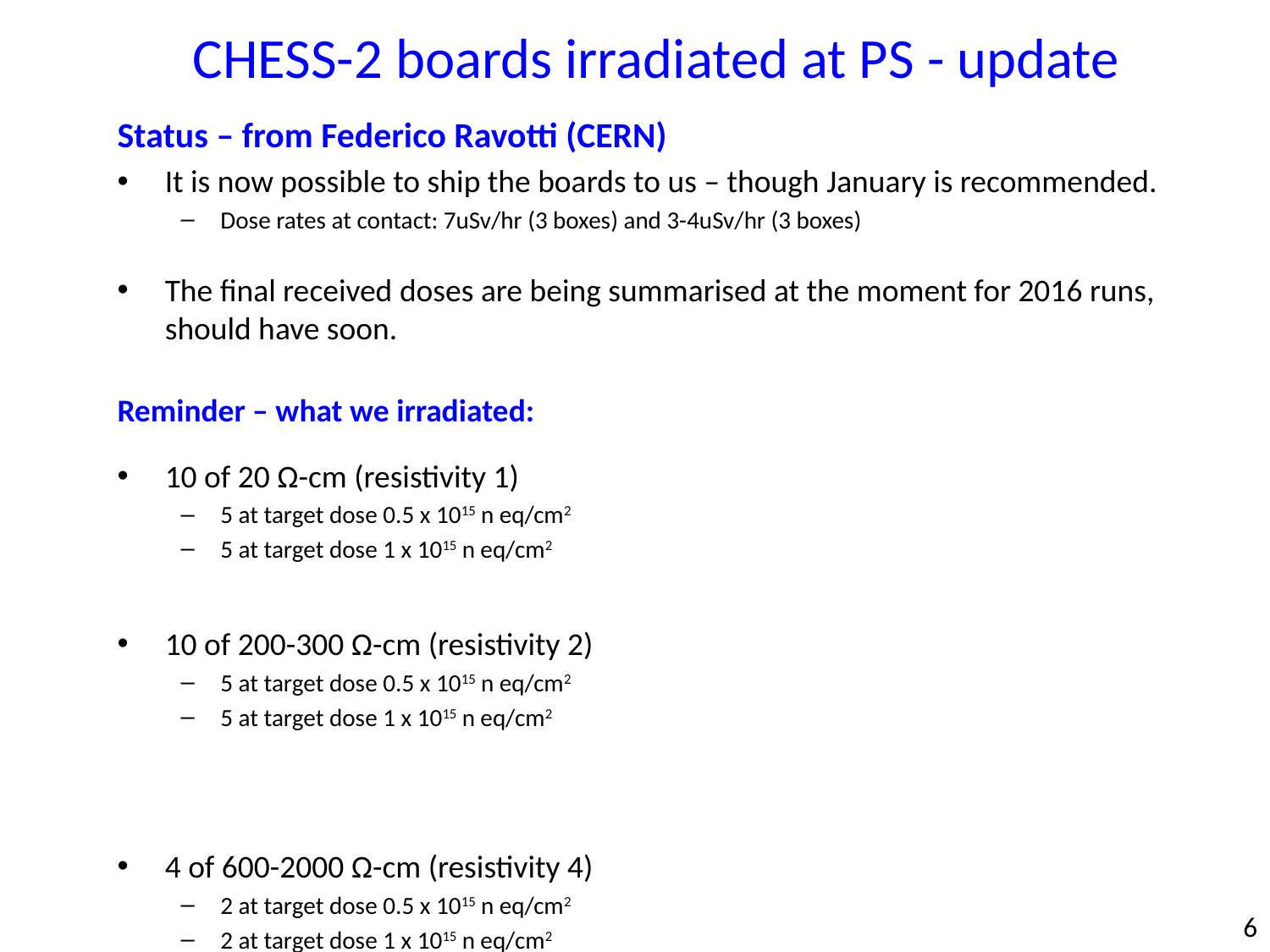

CHESS-2 boards irradiated at PS - update
Status – from Federico Ravotti (CERN)
It is now possible to ship the boards to us – though January is recommended.
Dose rates at contact: 7uSv/hr (3 boxes) and 3-4uSv/hr (3 boxes)
The final received doses are being summarised at the moment for 2016 runs, should have soon.
Reminder – what we irradiated:
10 of 20 Ω-cm (resistivity 1)
5 at target dose 0.5 x 1015 n eq/cm2
5 at target dose 1 x 1015 n eq/cm2

10 of 200-300 Ω-cm (resistivity 2)
5 at target dose 0.5 x 1015 n eq/cm2
5 at target dose 1 x 1015 n eq/cm2

4 of 600-2000 Ω-cm (resistivity 4)
2 at target dose 0.5 x 1015 n eq/cm2
2 at target dose 1 x 1015 n eq/cm2
6